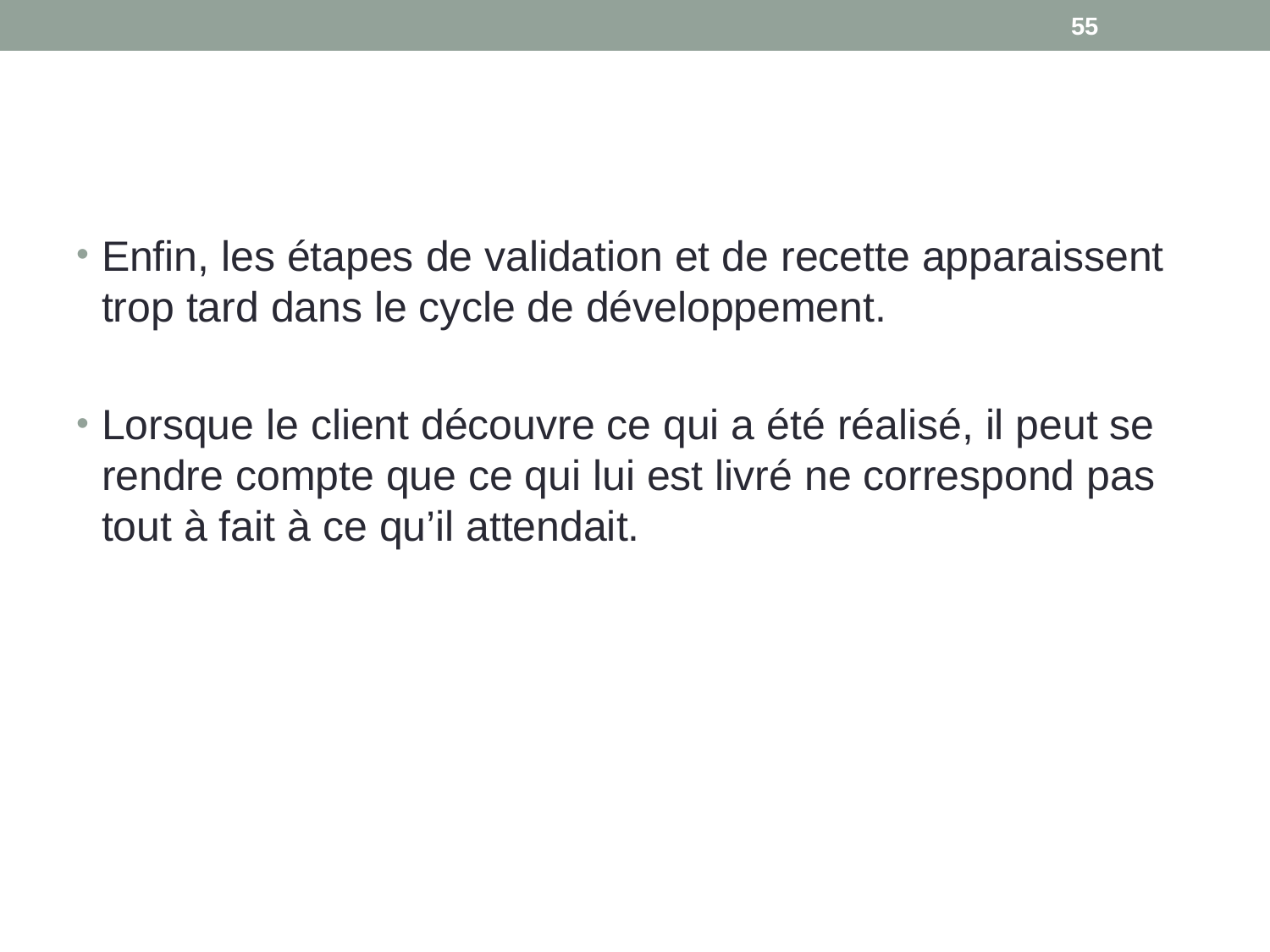

55
#
Enfin, les étapes de validation et de recette apparaissent trop tard dans le cycle de développement.

Lorsque le client découvre ce qui a été réalisé, il peut se rendre compte que ce qui lui est livré ne correspond pas tout à fait à ce qu’il attendait.